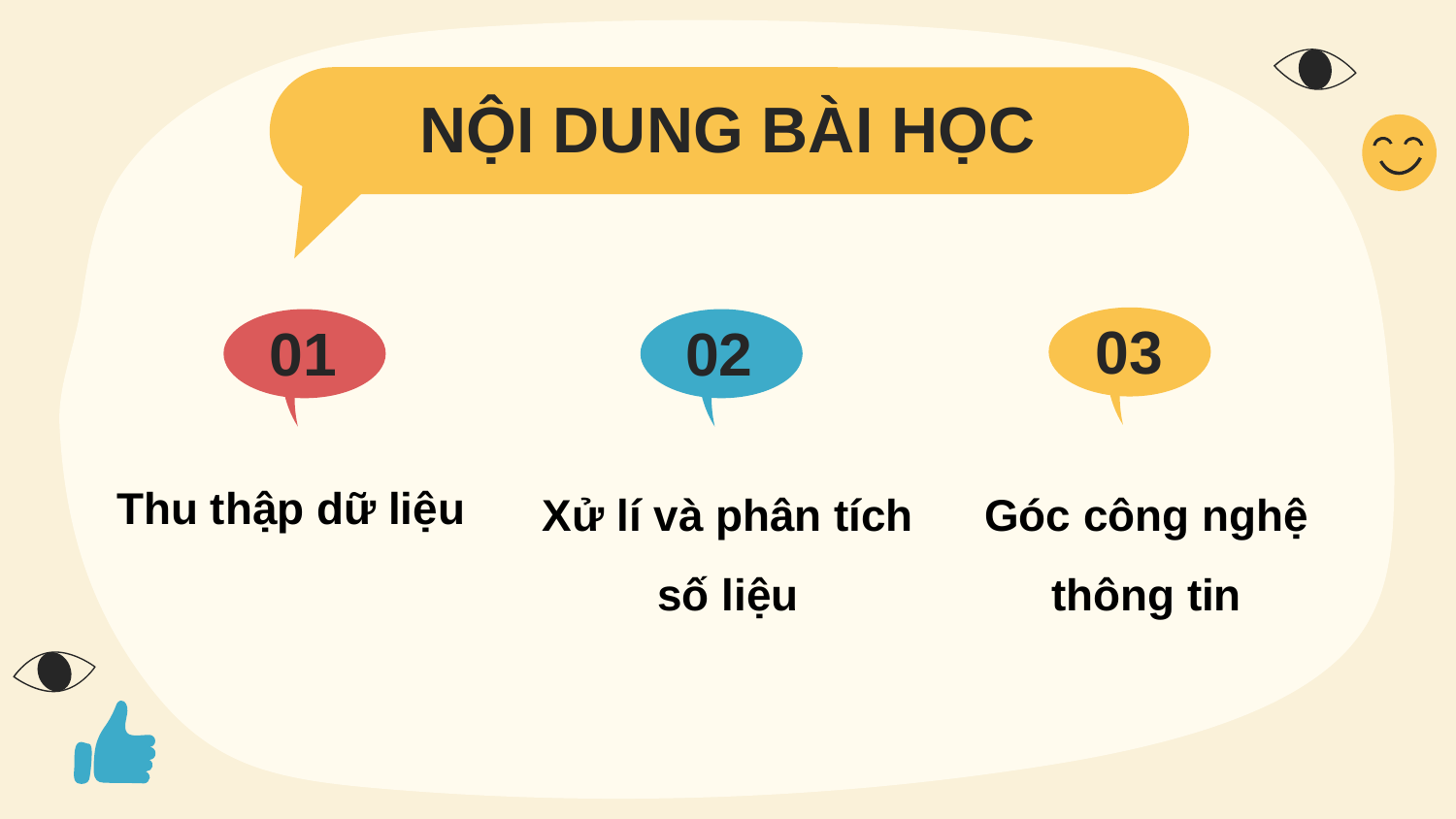

# NỘI DUNG BÀI HỌC

03
01
02
Góc công nghệ thông tin
Xử lí và phân tích số liệu
Thu thập dữ liệu